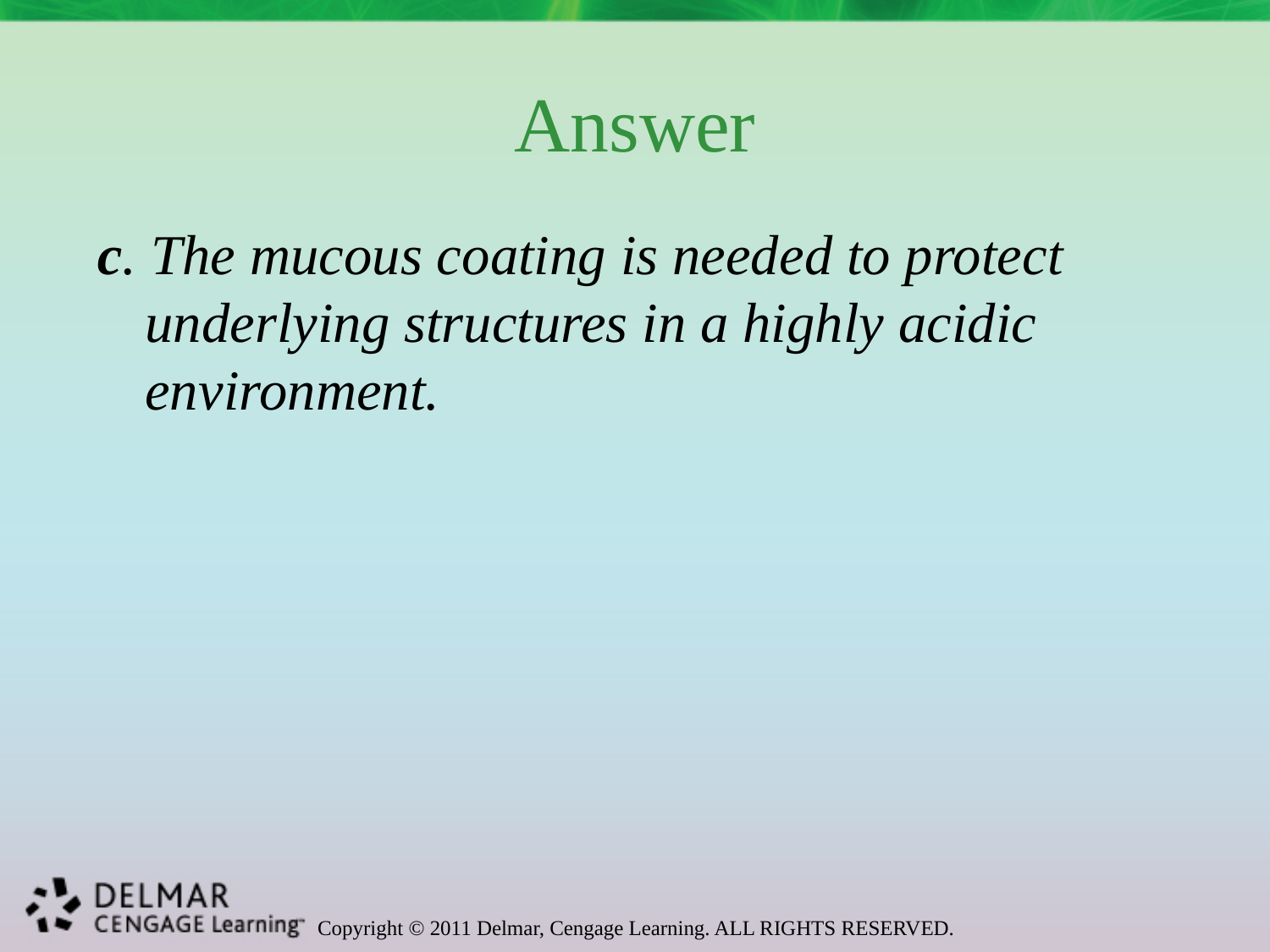

# Answer
c. The mucous coating is needed to protect underlying structures in a highly acidic environment.